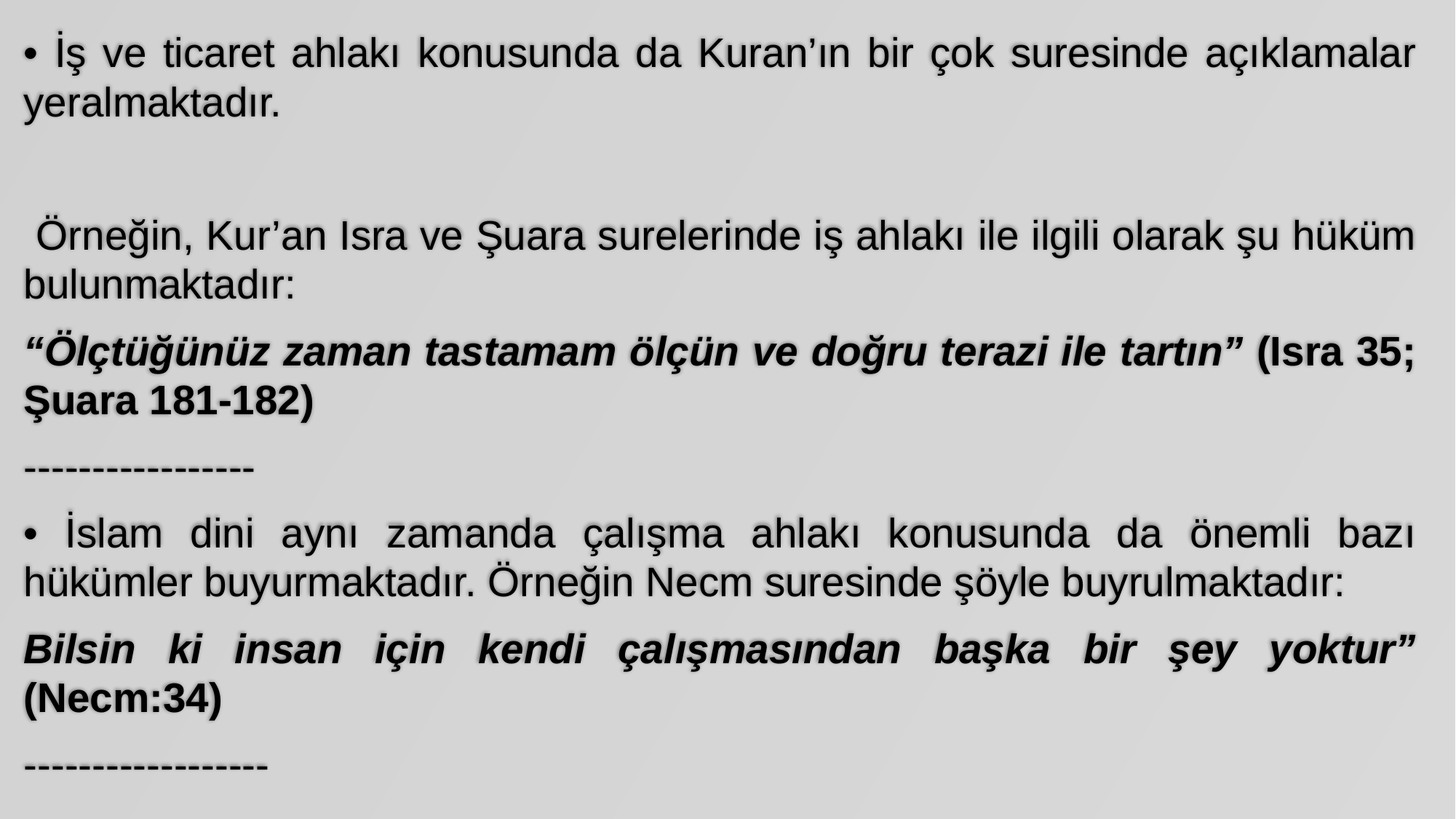

• İş ve ticaret ahlakı konusunda da Kuran’ın bir çok suresinde açıklamalar yeralmaktadır.

 Örneğin, Kur’an Isra ve Şuara surelerinde iş ahlakı ile ilgili olarak şu hüküm bulunmaktadır:
“Ölçtüğünüz zaman tastamam ölçün ve doğru terazi ile tartın” (Isra 35; Şuara 181-182)
-----------------
• İslam dini aynı zamanda çalışma ahlakı konusunda da önemli bazı hükümler buyurmaktadır. Örneğin Necm suresinde şöyle buyrulmaktadır:
Bilsin ki insan için kendi çalışmasından başka bir şey yoktur” (Necm:34)
------------------